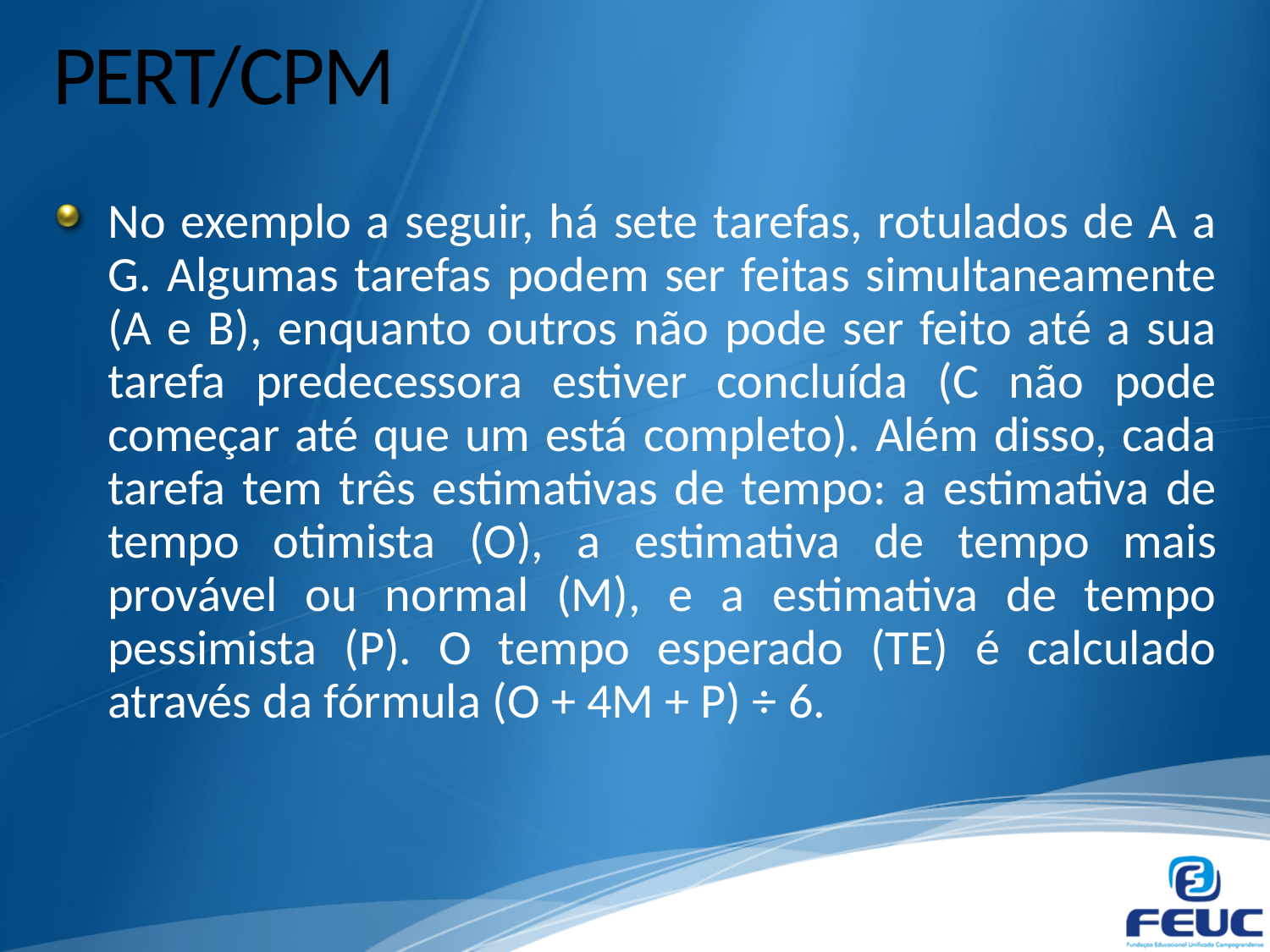

# PERT/CPM
No exemplo a seguir, há sete tarefas, rotulados de A a G. Algumas tarefas podem ser feitas simultaneamente (A e B), enquanto outros não pode ser feito até a sua tarefa predecessora estiver concluída (C não pode começar até que um está completo). Além disso, cada tarefa tem três estimativas de tempo: a estimativa de tempo otimista (O), a estimativa de tempo mais provável ou normal (M), e a estimativa de tempo pessimista (P). O tempo esperado (TE) é calculado através da fórmula (O + 4M + P) ÷ 6.